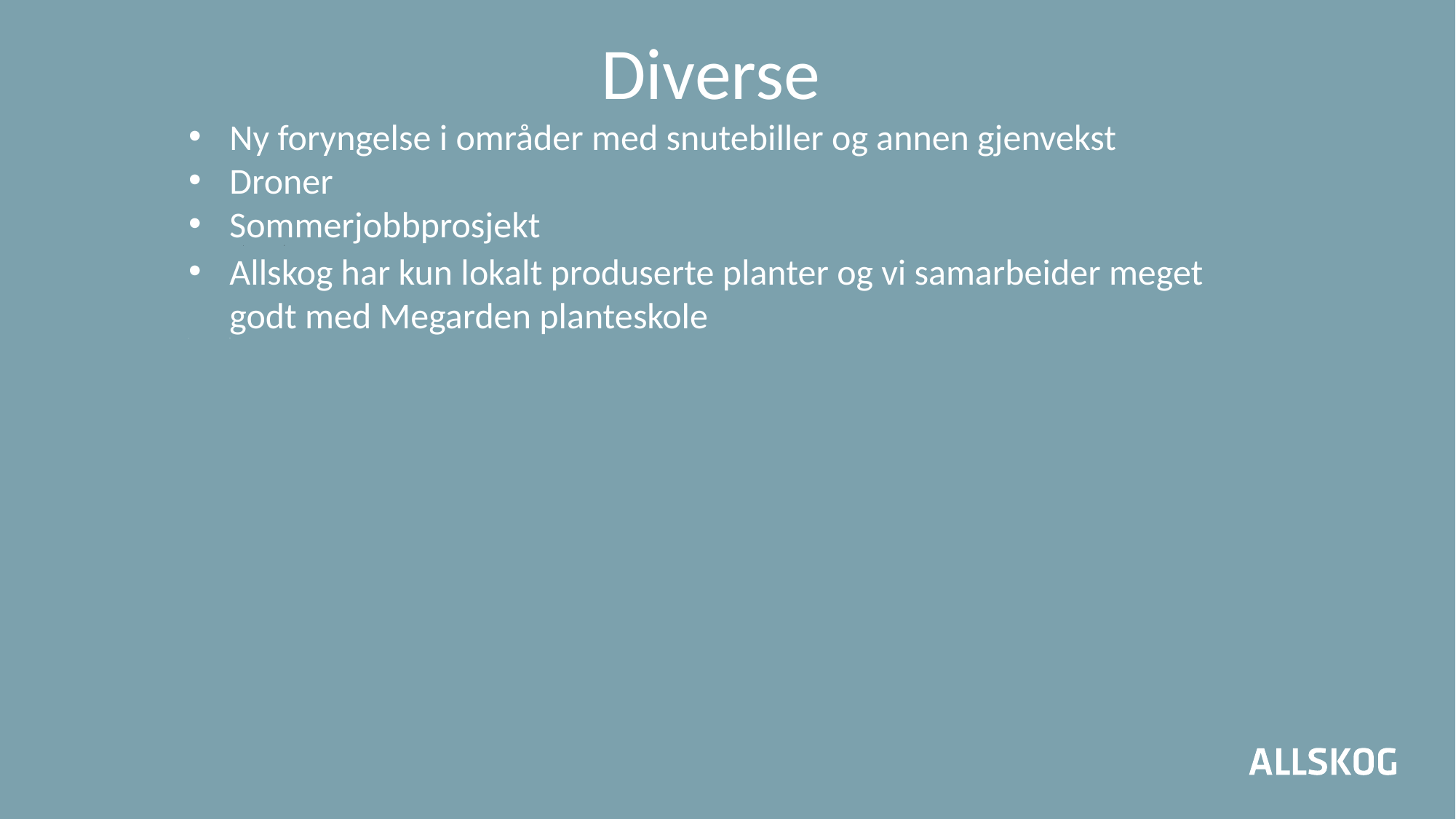

Diverse
Ny foryngelse i områder med snutebiller og annen gjenvekst
Droner
Sommerjobbprosjekt
C

Allskog har kun lokalt produserte planter og vi samarbeider meget godt med Megarden planteskole

U